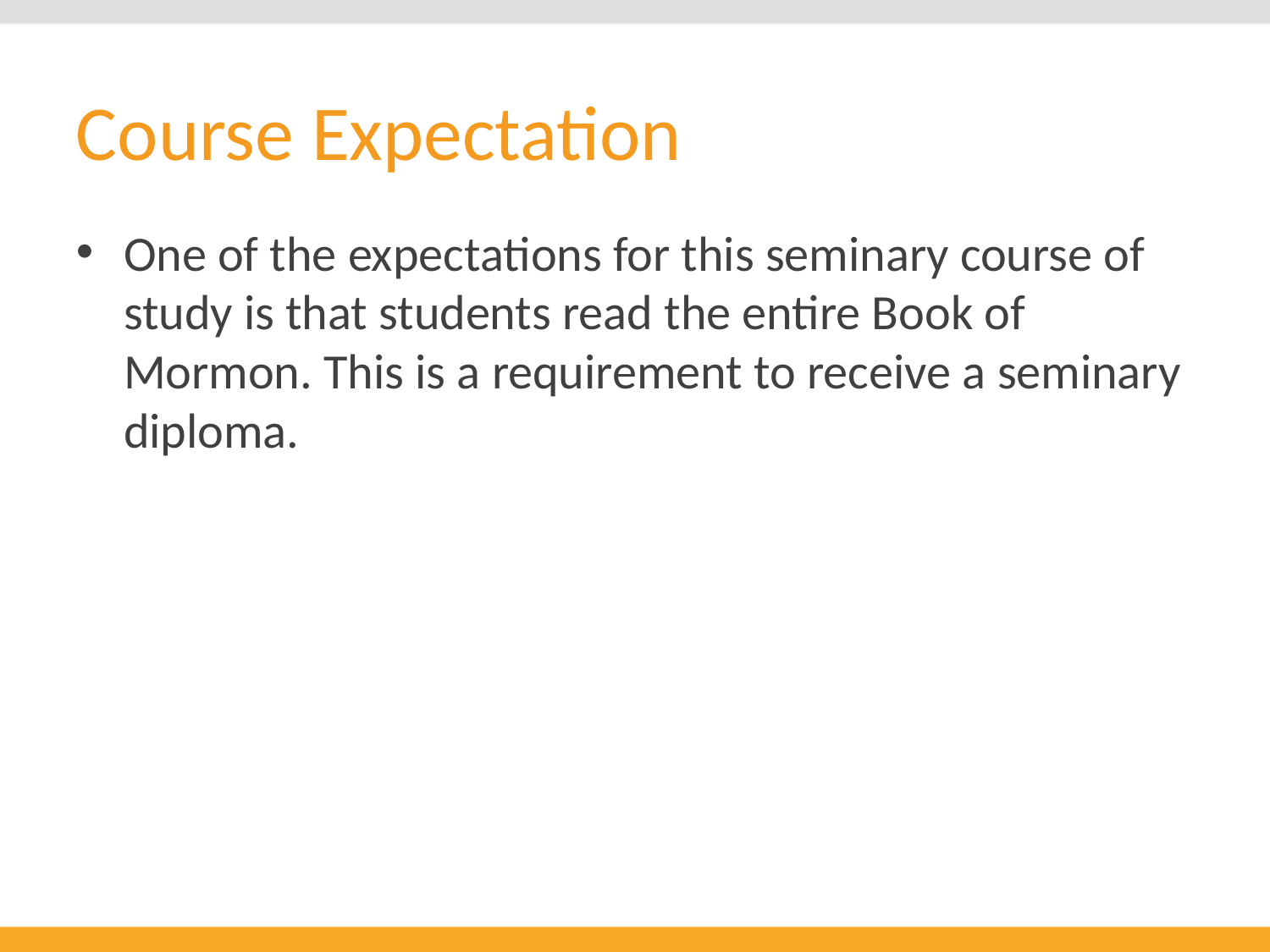

# Course Expectation
One of the expectations for this seminary course of study is that students read the entire Book of Mormon. This is a requirement to receive a seminary diploma.